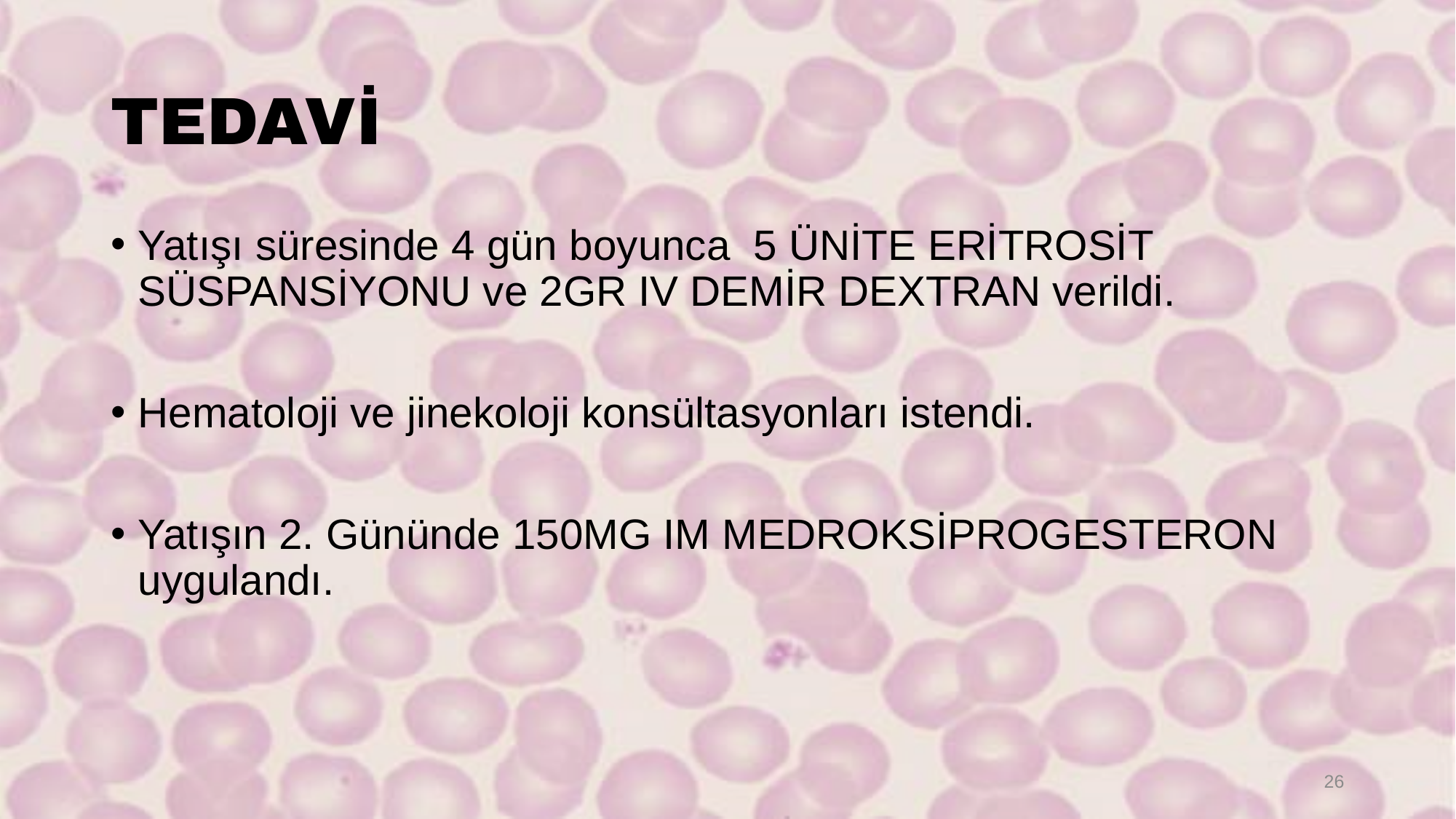

# TEDAVİ
Yatışı süresinde 4 gün boyunca  5 ÜNİTE ERİTROSİT SÜSPANSİYONU ve 2GR IV DEMİR DEXTRAN verildi.

Hematoloji ve jinekoloji konsültasyonları istendi.

Yatışın 2. Gününde 150MG IM MEDROKSİPROGESTERON uygulandı.

26